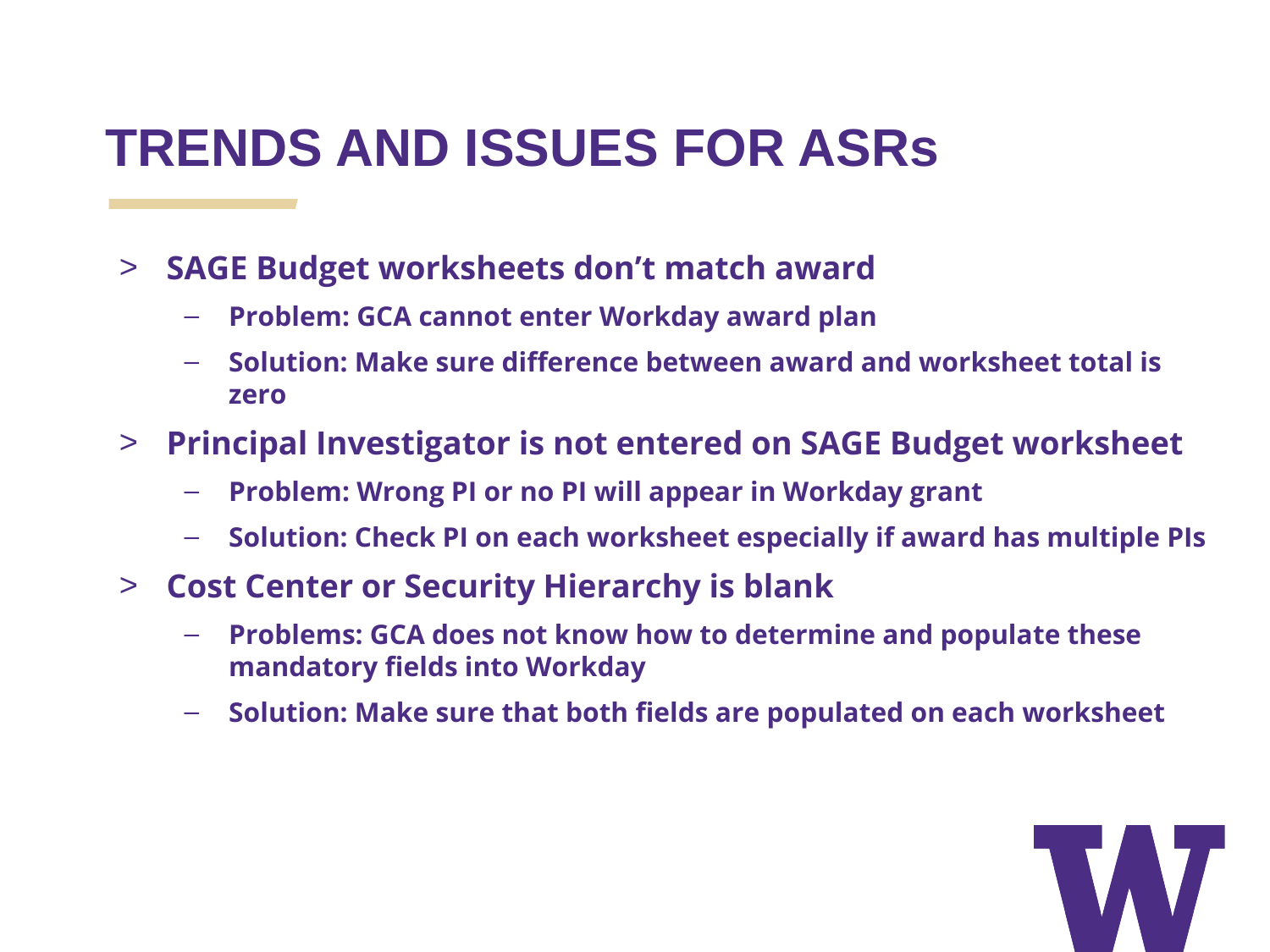

# TRENDS AND ISSUES FOR ASRs
SAGE Budget worksheets don’t match award
Problem: GCA cannot enter Workday award plan
Solution: Make sure difference between award and worksheet total is zero
Principal Investigator is not entered on SAGE Budget worksheet
Problem: Wrong PI or no PI will appear in Workday grant
Solution: Check PI on each worksheet especially if award has multiple PIs
Cost Center or Security Hierarchy is blank
Problems: GCA does not know how to determine and populate these mandatory fields into Workday
Solution: Make sure that both fields are populated on each worksheet